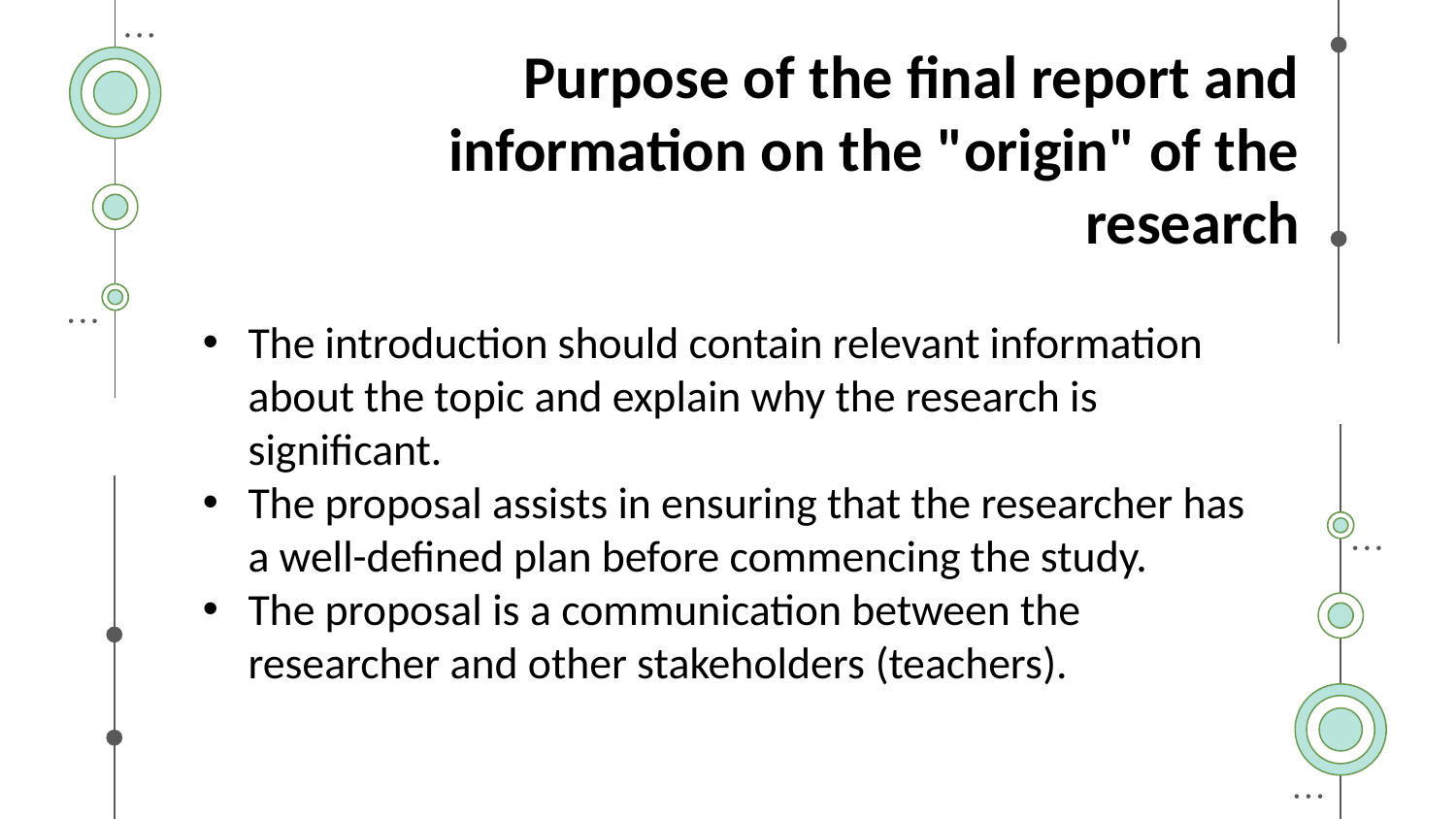

Purpose of the final report and information on the "origin" of the research
The introduction should contain relevant information about the topic and explain why the research is significant.
The proposal assists in ensuring that the researcher has a well-defined plan before commencing the study.
The proposal is a communication between the researcher and other stakeholders (teachers).